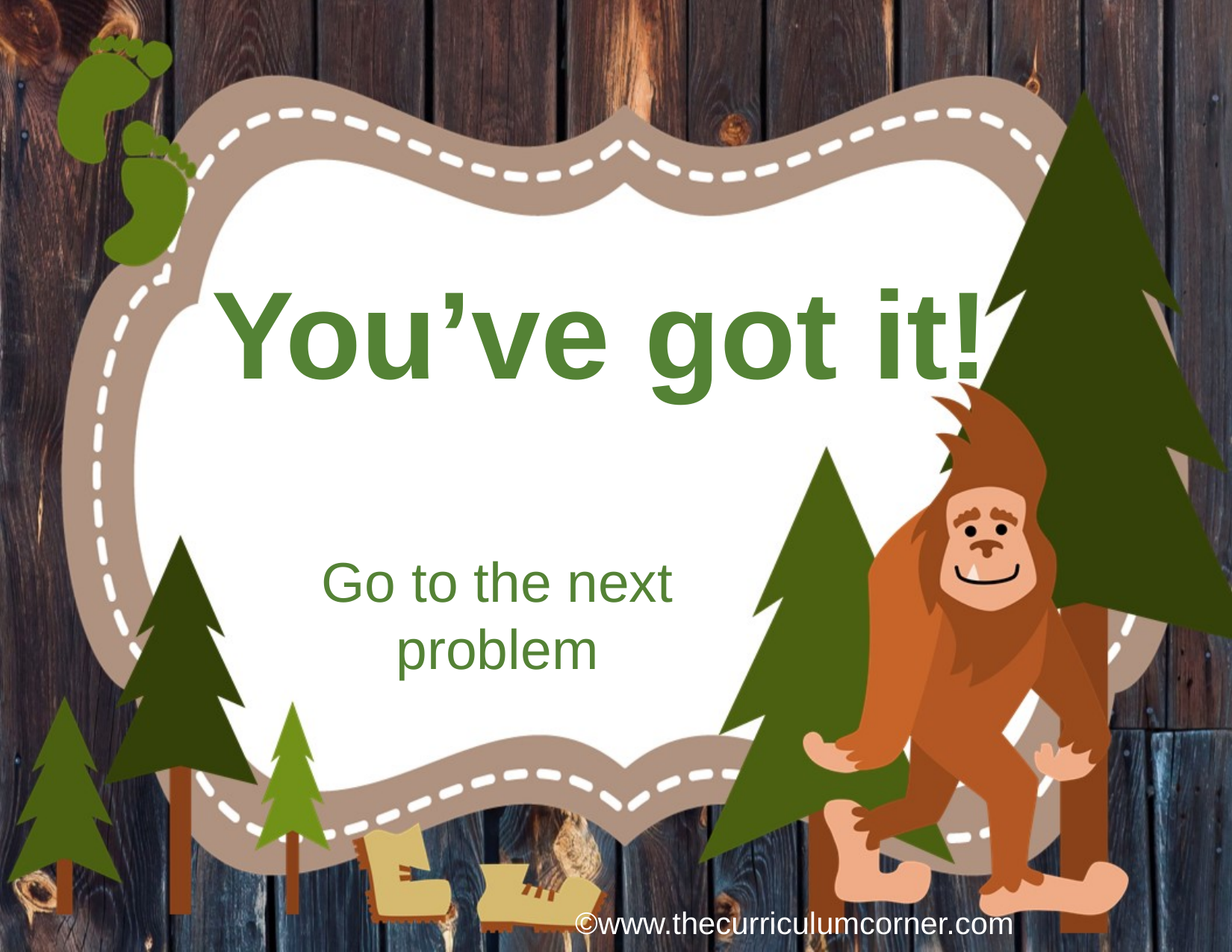

You’ve got it!
Go to the next problem
©www.thecurriculumcorner.com